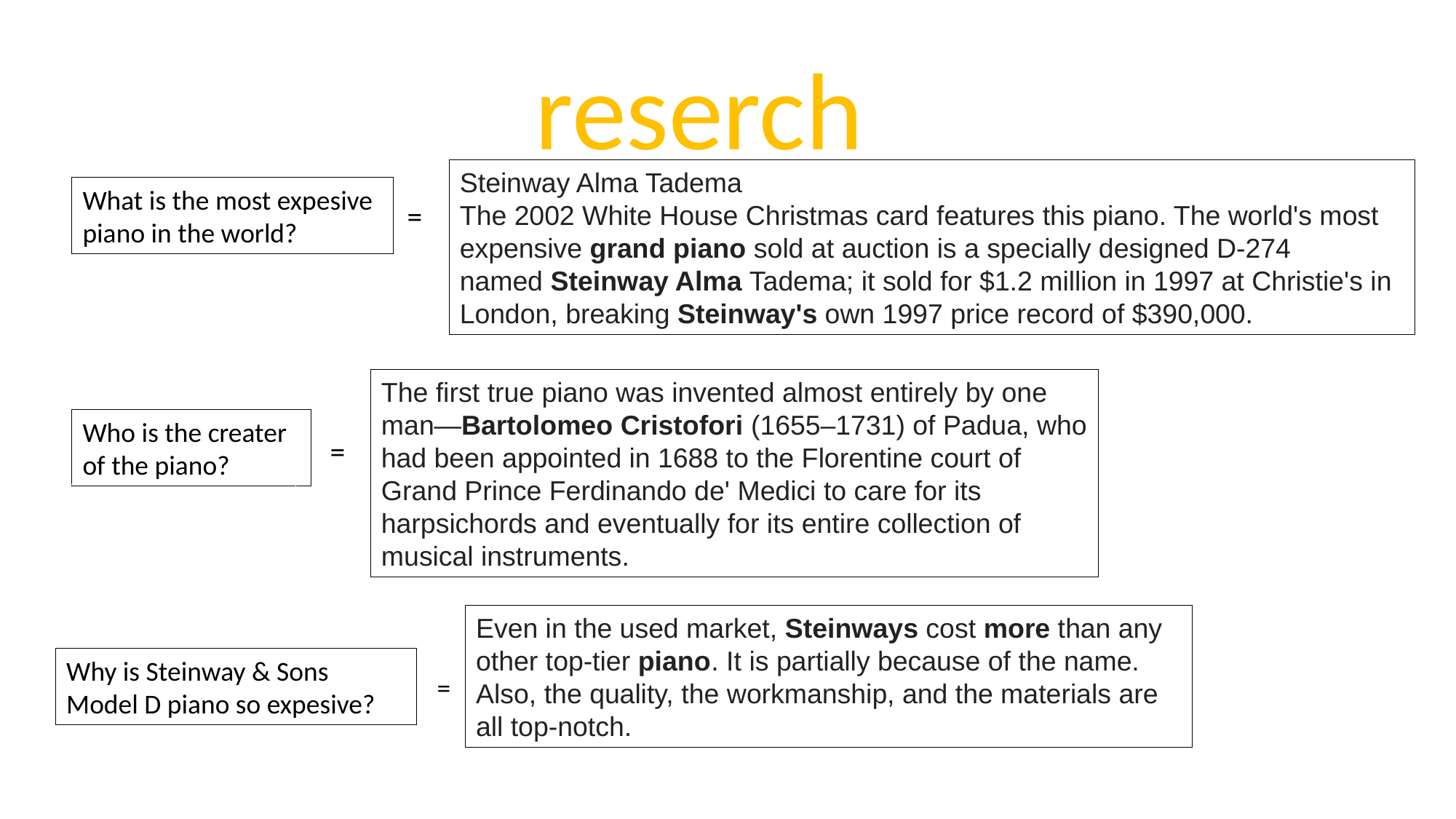

reserch
Steinway Alma Tadema
The 2002 White House Christmas card features this piano. The world's most expensive grand piano sold at auction is a specially designed D-274 named Steinway Alma Tadema; it sold for $1.2 million in 1997 at Christie's in London, breaking Steinway's own 1997 price record of $390,000.
What is the most expesive piano in the world?
=
The first true piano was invented almost entirely by one man—Bartolomeo Cristofori (1655–1731) of Padua, who had been appointed in 1688 to the Florentine court of Grand Prince Ferdinando de' Medici to care for its harpsichords and eventually for its entire collection of musical instruments.
Who is the creater of the piano?
=

Even in the used market, Steinways cost more than any other top-tier piano. It is partially because of the name. Also, the quality, the workmanship, and the materials are all top-notch.
Why is Steinway & Sons Model D piano so expesive?
=